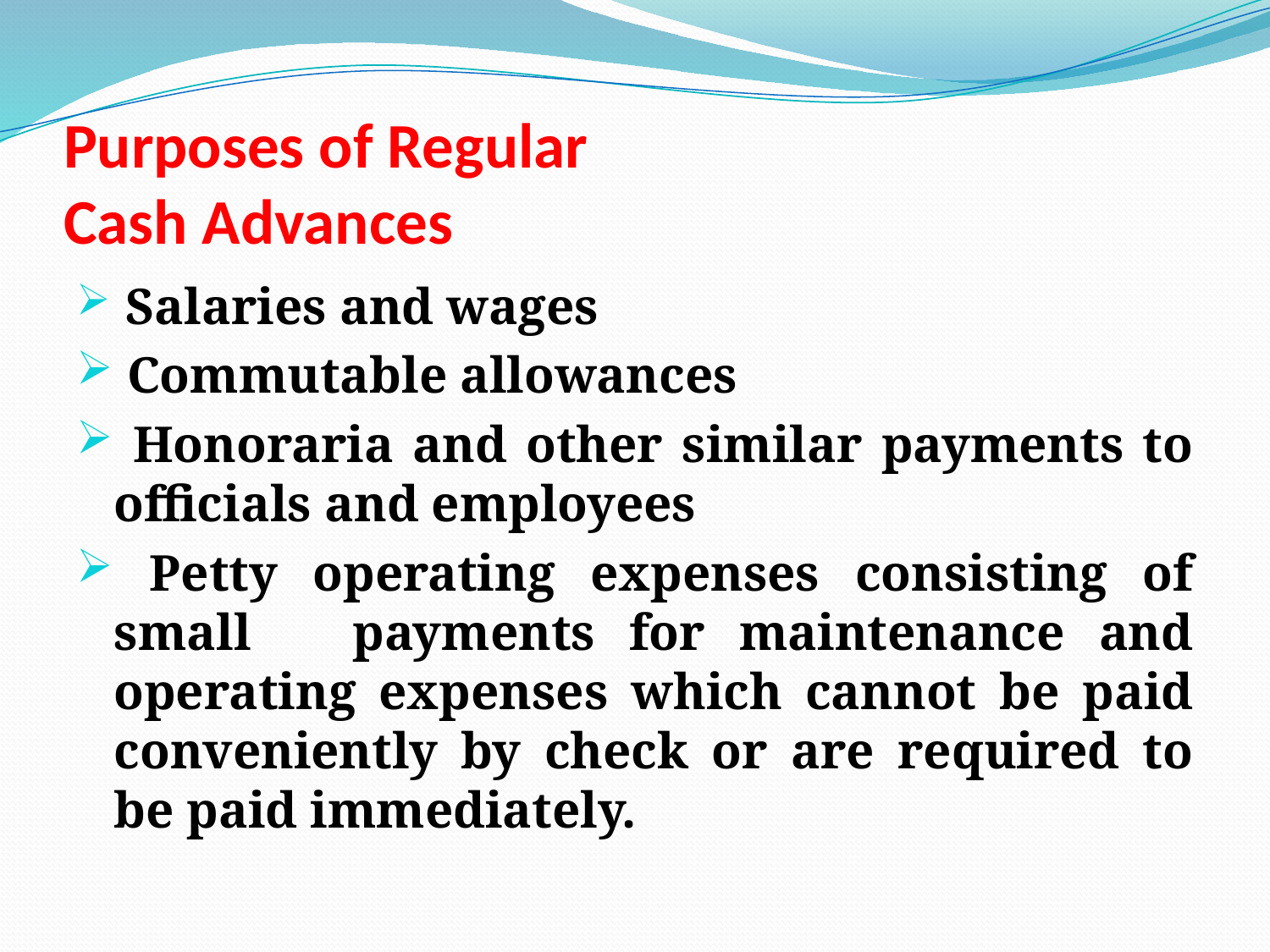

# Purposes of Regular Cash Advances
 Salaries and wages
 Commutable allowances
 Honoraria and other similar payments to officials and employees
 Petty operating expenses consisting of small   payments for maintenance and operating expenses which cannot be paid conveniently by check or are required to be paid immediately.